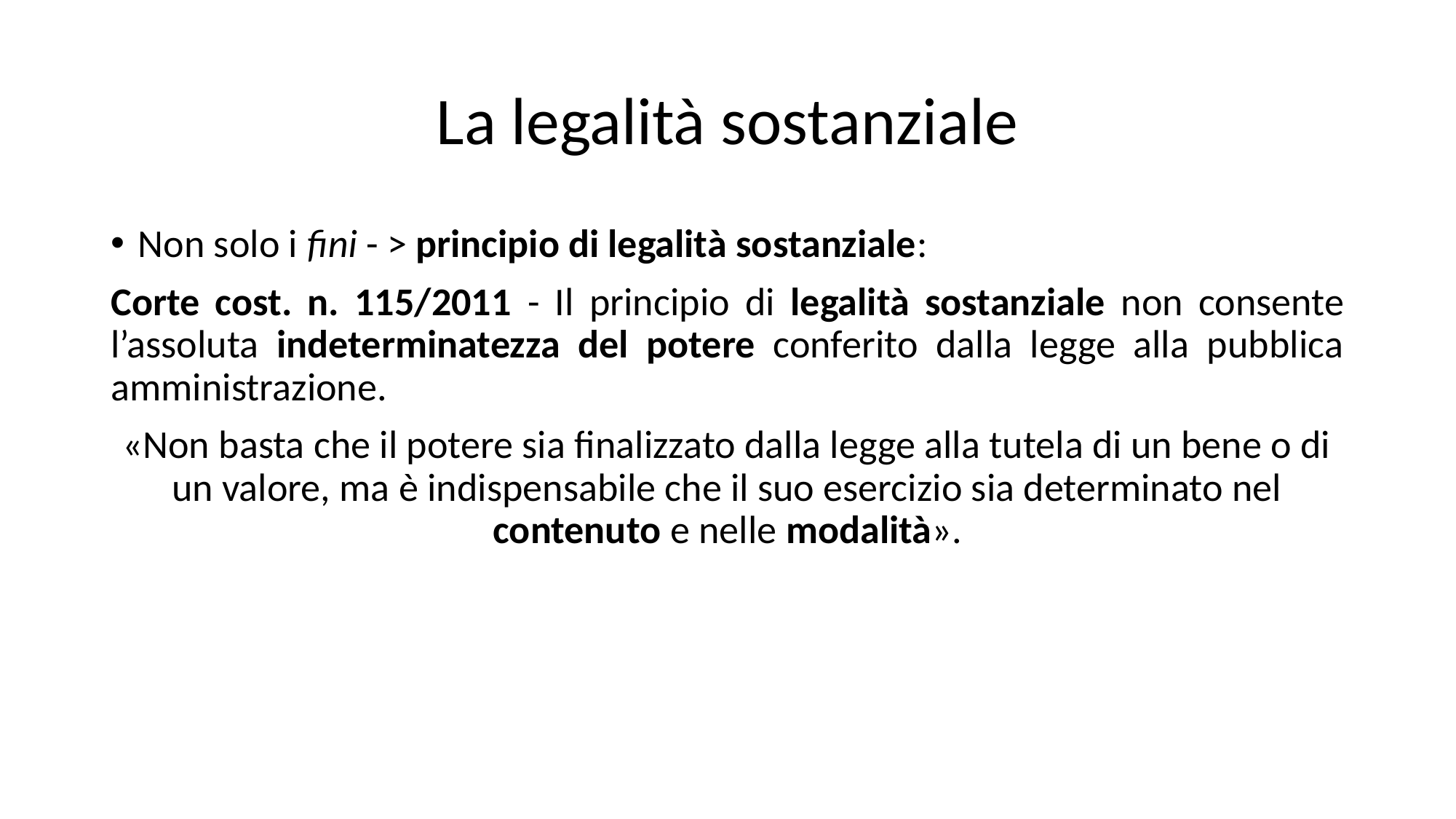

# La legalità sostanziale
Non solo i fini - > principio di legalità sostanziale:
Corte cost. n. 115/2011 - Il principio di legalità sostanziale non consente l’assoluta indeterminatezza del potere conferito dalla legge alla pubblica amministrazione.
«Non basta che il potere sia finalizzato dalla legge alla tutela di un bene o di un valore, ma è indispensabile che il suo esercizio sia determinato nel contenuto e nelle modalità».